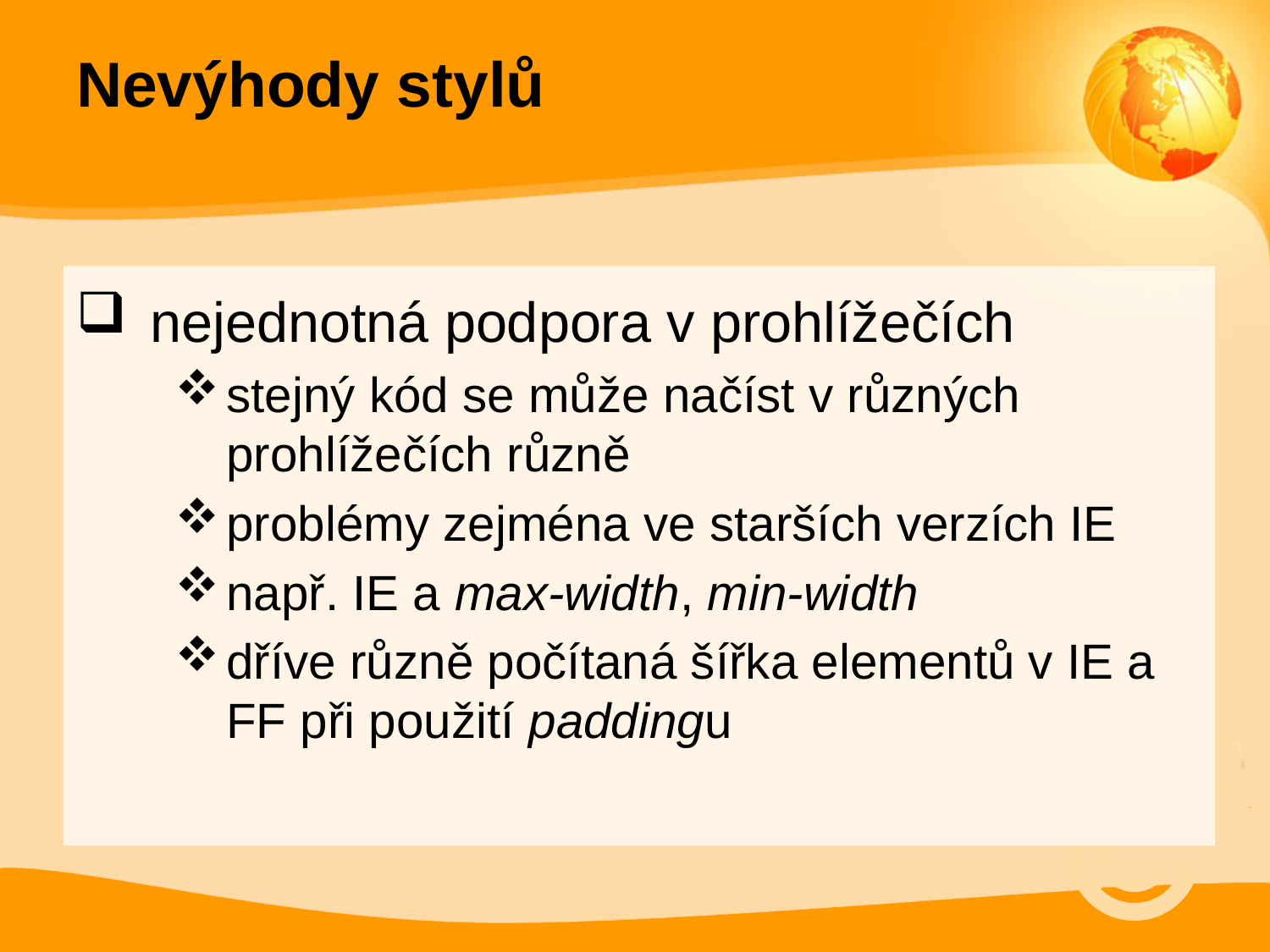

Nevýhody stylů
nejednotná podpora v prohlížečích
stejný kód se může načíst v různých prohlížečích různě
problémy zejména ve starších verzích IE
např. IE a max-width, min-width
dříve různě počítaná šířka elementů v IE a FF při použití paddingu